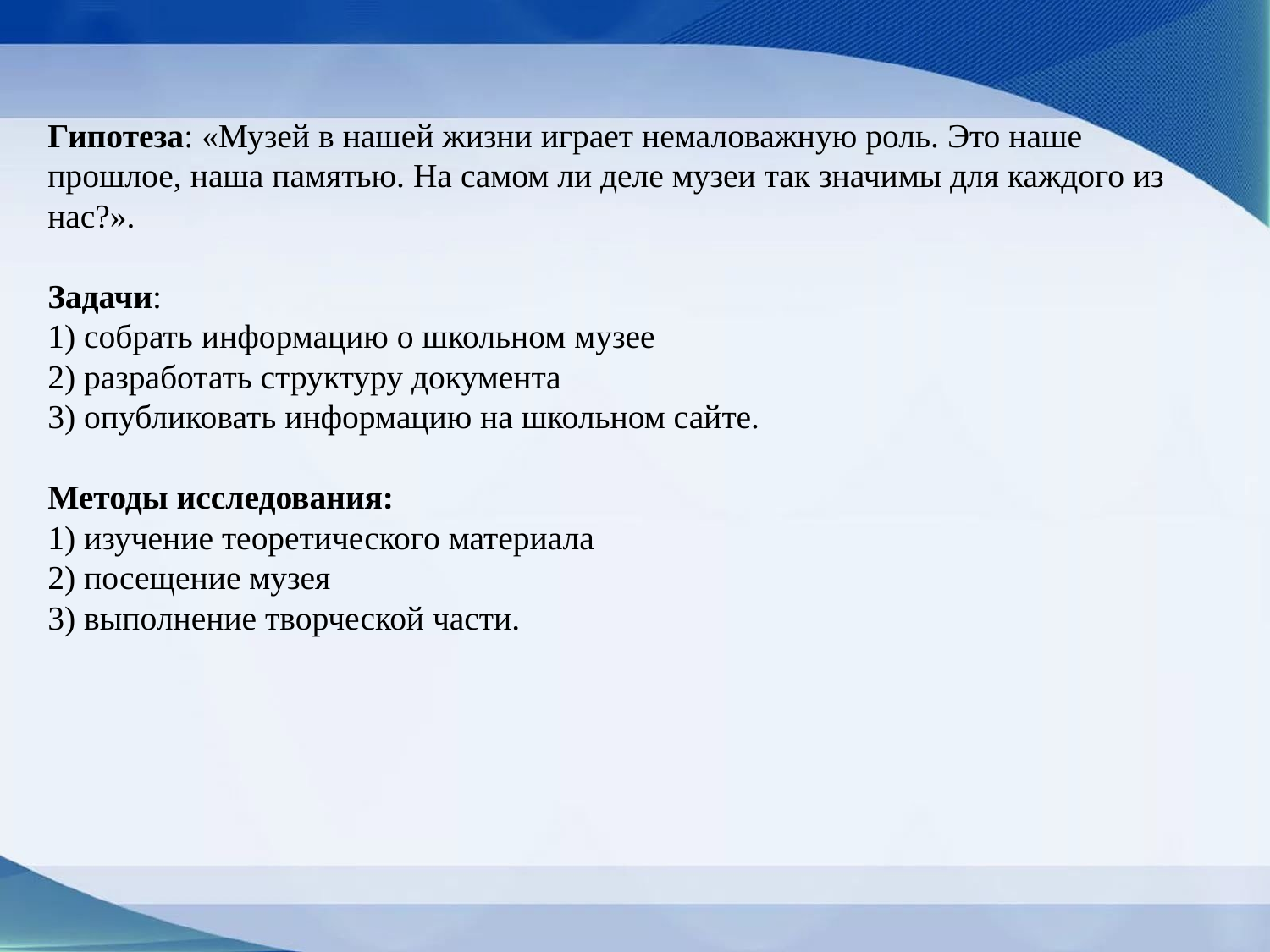

# Гипотеза: «Музей в нашей жизни играет немаловажную роль. Это наше прошлое, наша памятью. На самом ли деле музеи так значимы для каждого из нас?». Задачи: 1) собрать информацию о школьном музее 2) разработать структуру документа 3) опубликовать информацию на школьном сайте. Методы исследования: 1) изучение теоретического материала 2) посещение музея 3) выполнение творческой части.